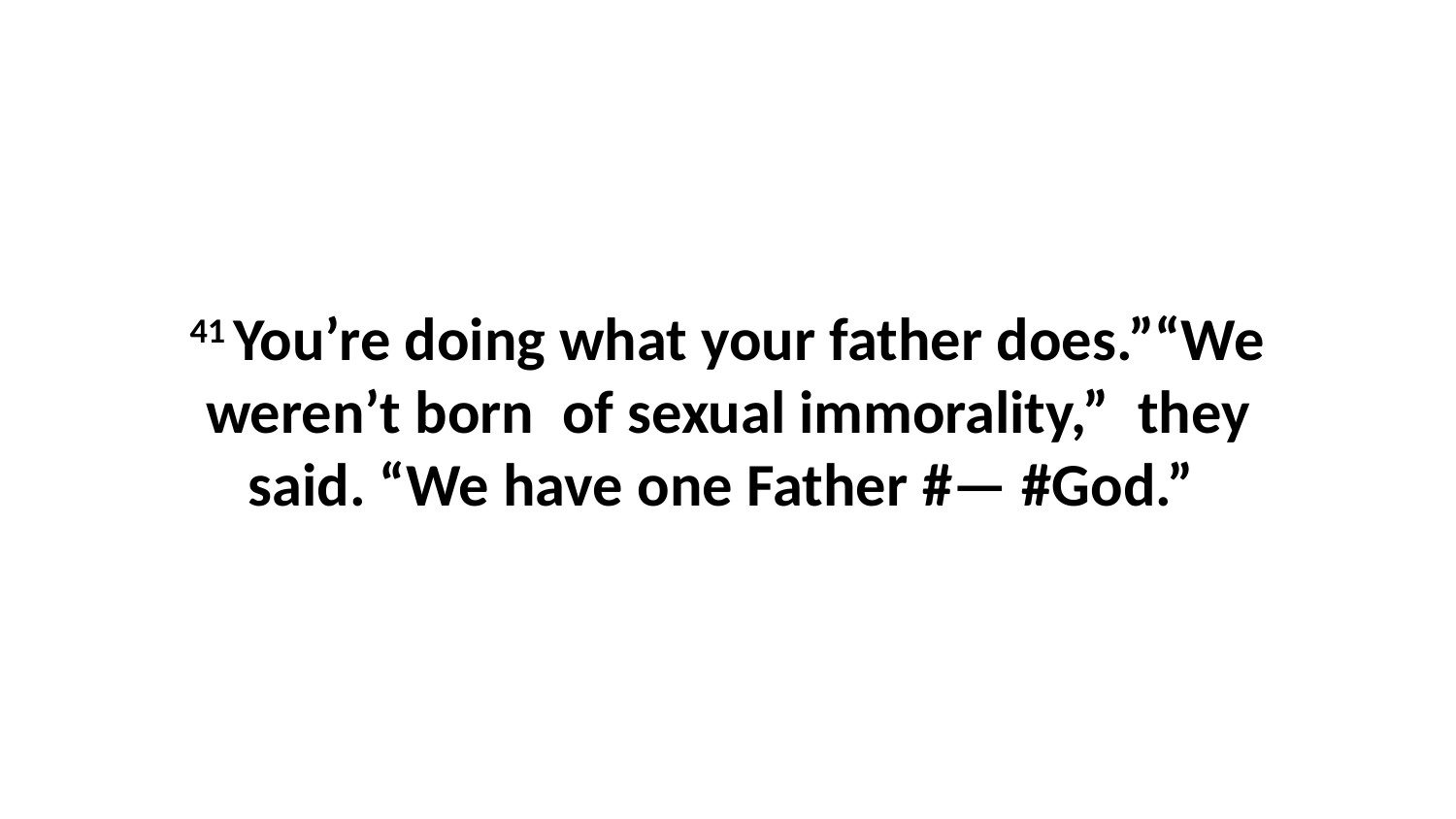

41 You’re doing what your father does.”“We weren’t born  of sexual immorality,”  they said. “We have one Father #— #God.”